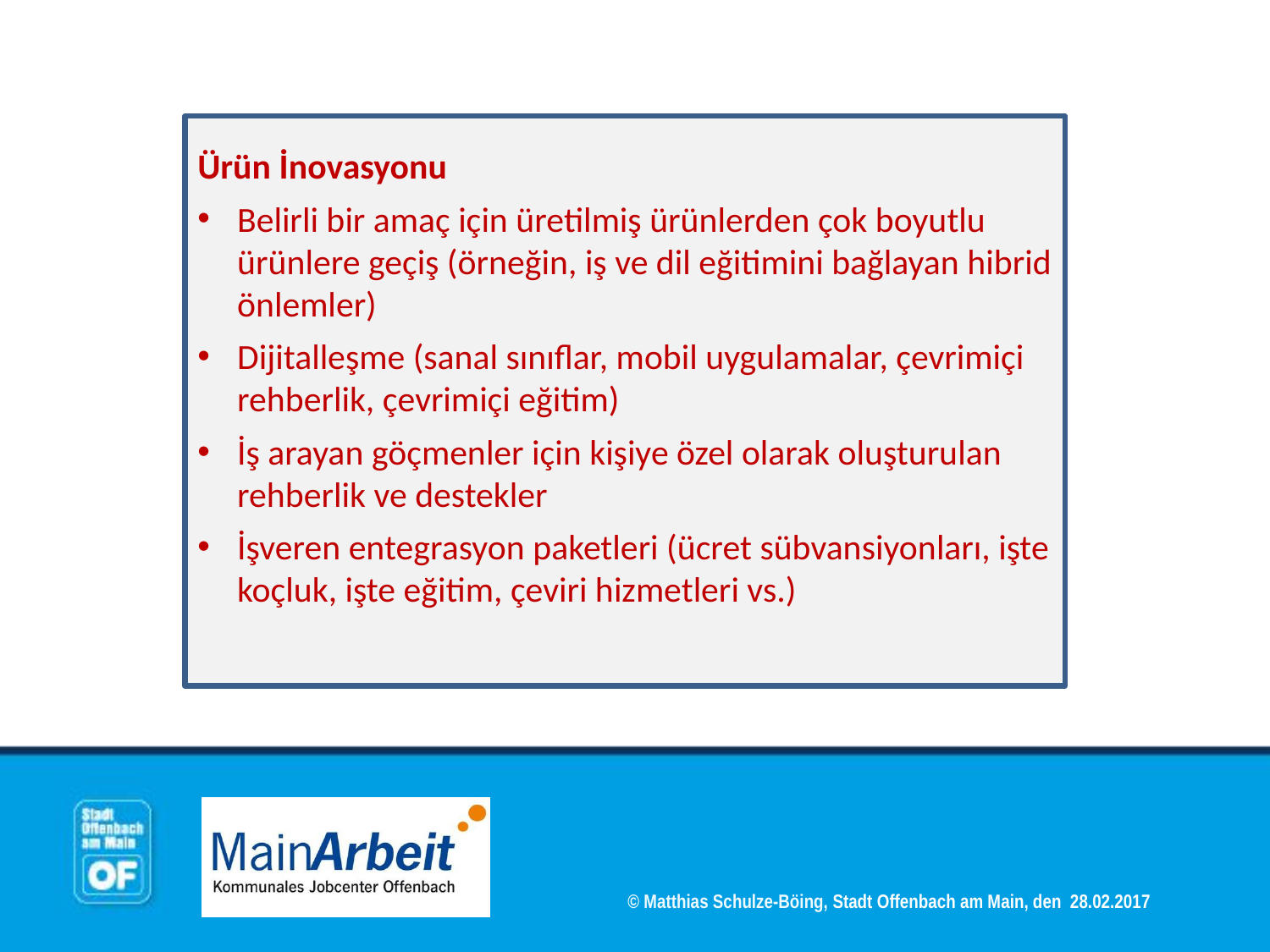

Ürün İnovasyonu
Belirli bir amaç için üretilmiş ürünlerden çok boyutlu ürünlere geçiş (örneğin, iş ve dil eğitimini bağlayan hibrid önlemler)
Dijitalleşme (sanal sınıflar, mobil uygulamalar, çevrimiçi rehberlik, çevrimiçi eğitim)
İş arayan göçmenler için kişiye özel olarak oluşturulan rehberlik ve destekler
İşveren entegrasyon paketleri (ücret sübvansiyonları, işte koçluk, işte eğitim, çeviri hizmetleri vs.)